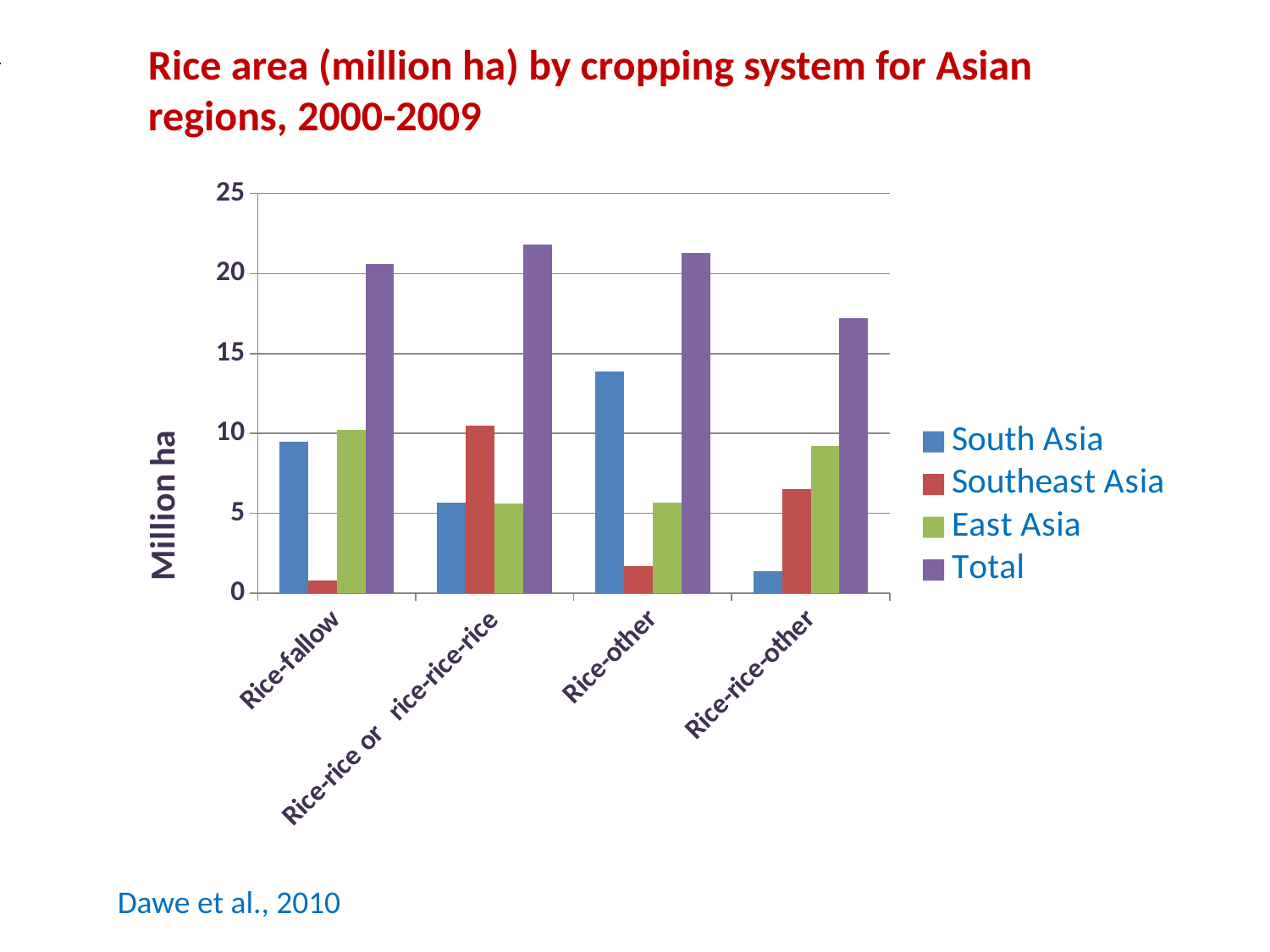

Rice area (million ha) by cropping system for Asian regions, 2000-2009

### Chart

| Category | South Asia | Southeast Asia  | East Asia | Total |
|---|---|---|---|---|
| Rice-fallow | 9.5 | 0.8 | 10.2 | 20.6 |
| Rice-rice or   rice-rice-rice | 5.7 | 10.5 | 5.6 | 21.8 |
| Rice-other | 13.9 | 1.7 | 5.7 | 21.3 |
| Rice-rice-other | 1.4 | 6.5 | 9.2 | 17.2 |
Dawe et al., 2010